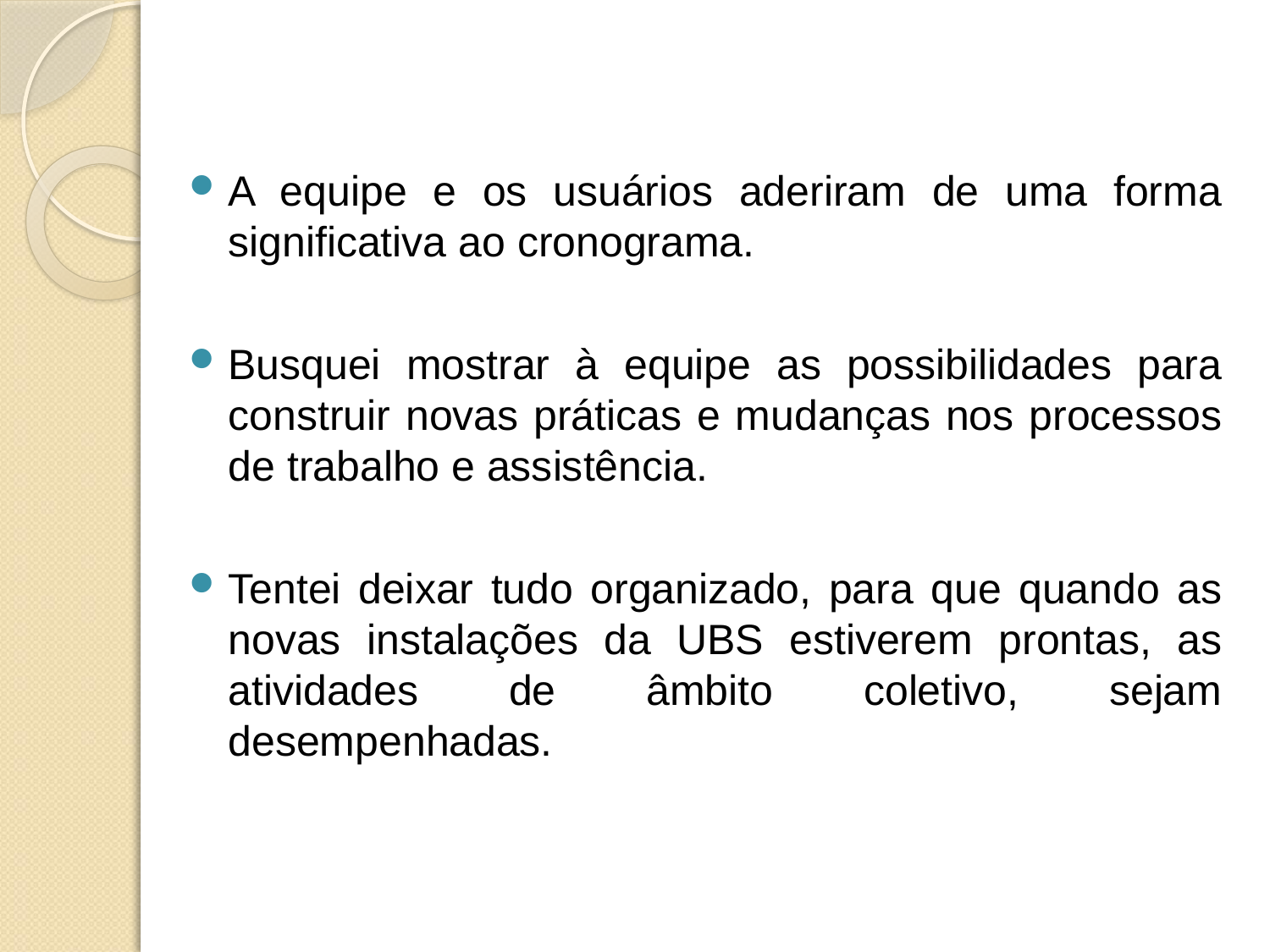

A equipe e os usuários aderiram de uma forma significativa ao cronograma.

Busquei mostrar à equipe as possibilidades para construir novas práticas e mudanças nos processos de trabalho e assistência.

Tentei deixar tudo organizado, para que quando as novas instalações da UBS estiverem prontas, as atividades de âmbito coletivo, sejam desempenhadas.